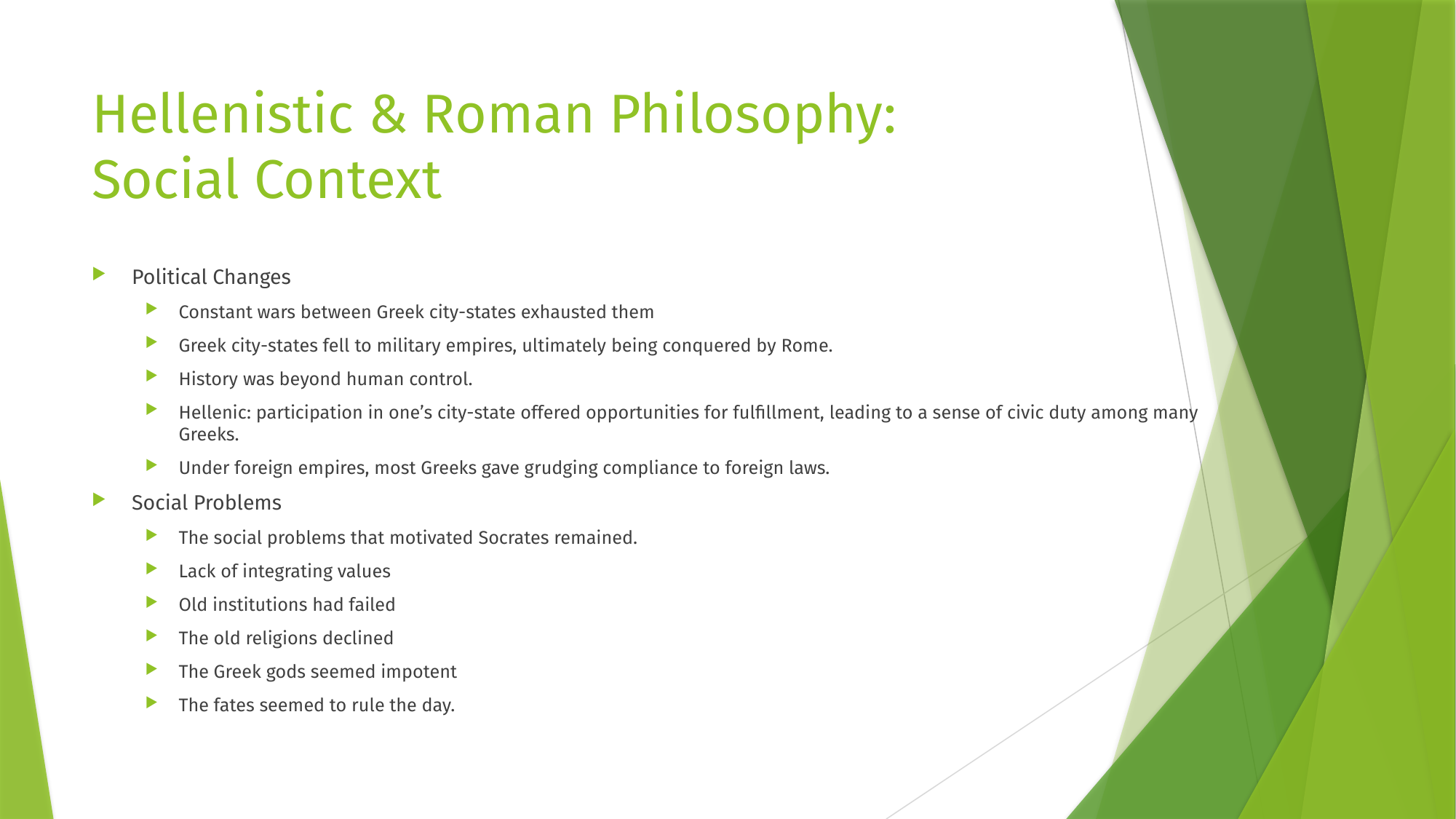

# Hellenistic & Roman Philosophy: Social Context
Political Changes
Constant wars between Greek city-states exhausted them
Greek city-states fell to military empires, ultimately being conquered by Rome.
History was beyond human control.
Hellenic: participation in one’s city-state offered opportunities for fulfillment, leading to a sense of civic duty among many Greeks.
Under foreign empires, most Greeks gave grudging compliance to foreign laws.
Social Problems
The social problems that motivated Socrates remained.
Lack of integrating values
Old institutions had failed
The old religions declined
The Greek gods seemed impotent
The fates seemed to rule the day.